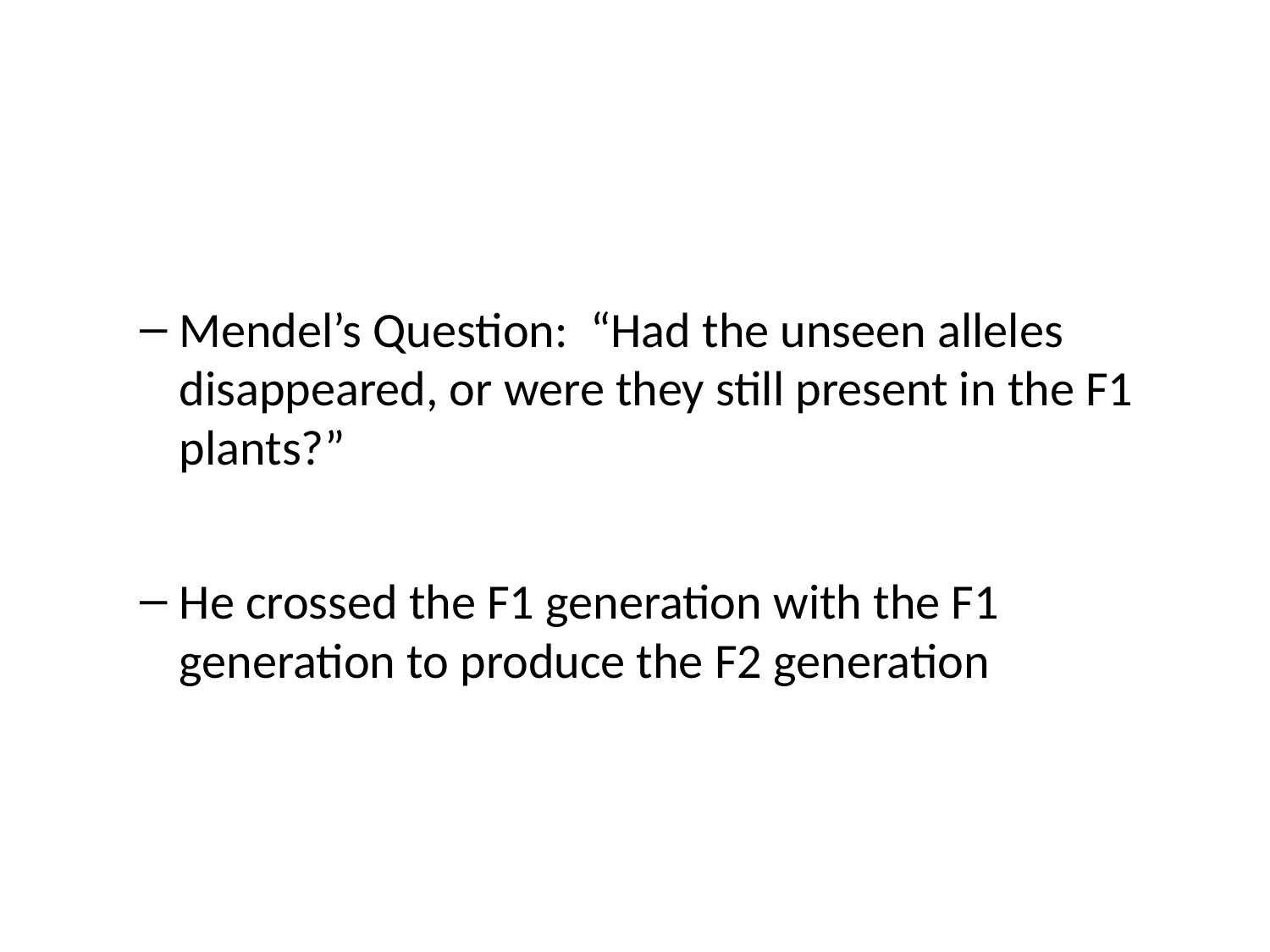

#

Mendel’s Question:  “Had the unseen alleles disappeared, or were they still present in the F1 plants?”

He crossed the F1 generation with the F1 generation to produce the F2 generation